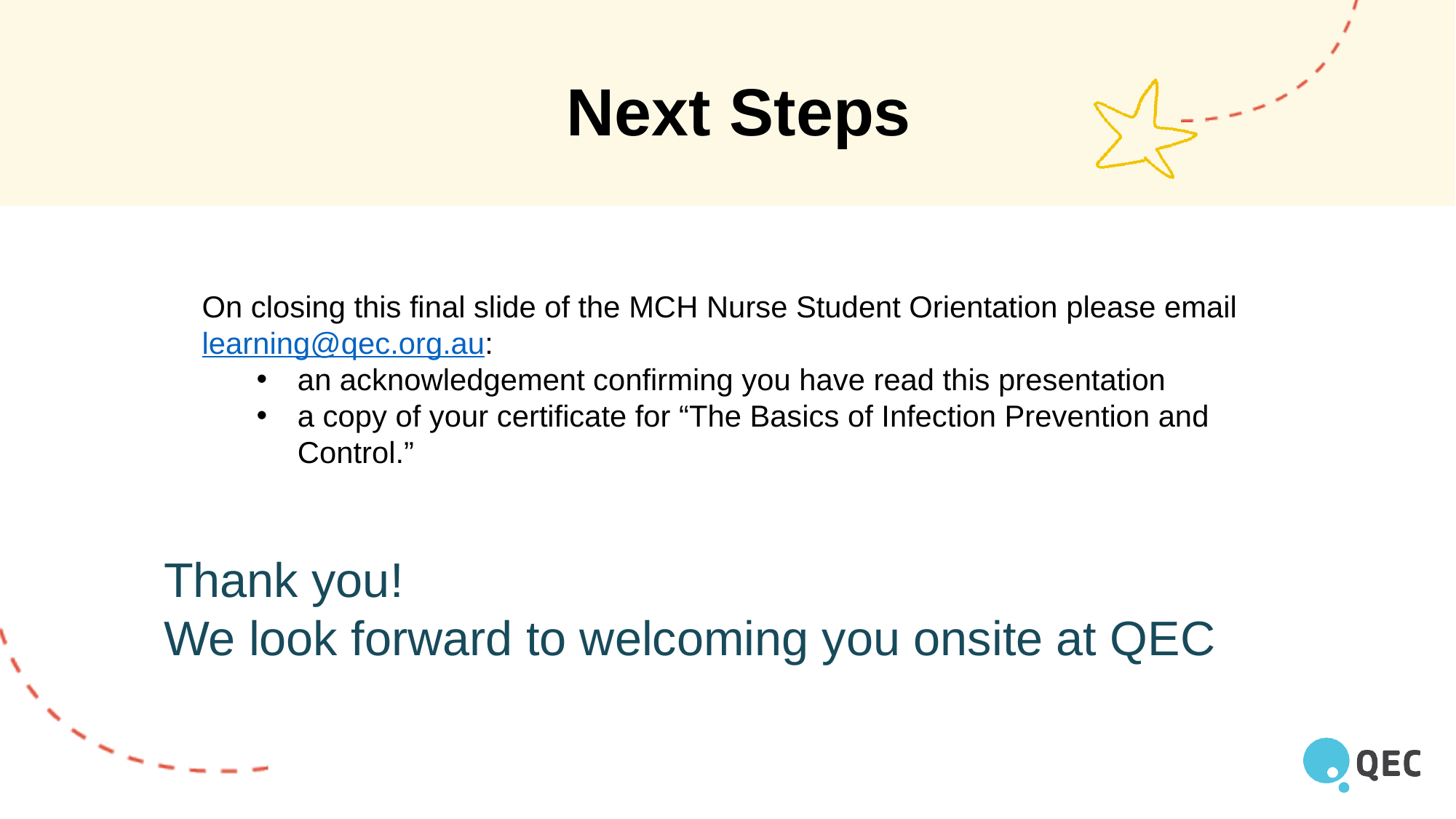

# Next Steps

On closing this final slide of the MCH Nurse Student Orientation please email learning@qec.org.au:
an acknowledgement confirming you have read this presentation
a copy of your certificate for “The Basics of Infection Prevention and Control.”
Thank you!
We look forward to welcoming you onsite at QEC